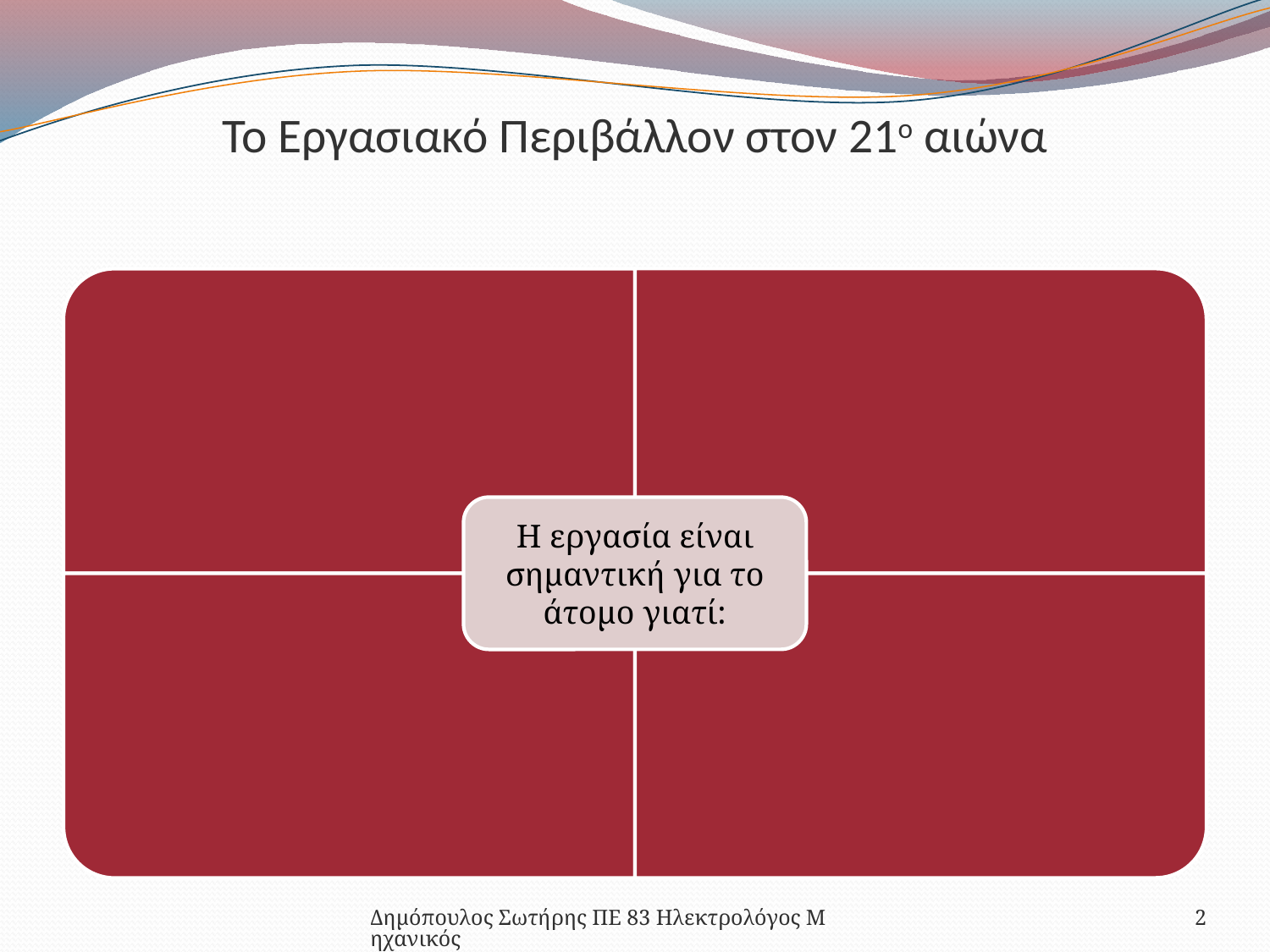

# Το Εργασιακό Περιβάλλον στον 21ο αιώνα
Η εργασία είναι σημαντική για το άτομο γιατί:
Εξασφαλίζει τα προς το ζην
Δημόπουλος Σωτήρης ΠΕ 83 Ηλεκτρολόγος Μηχανικός
2